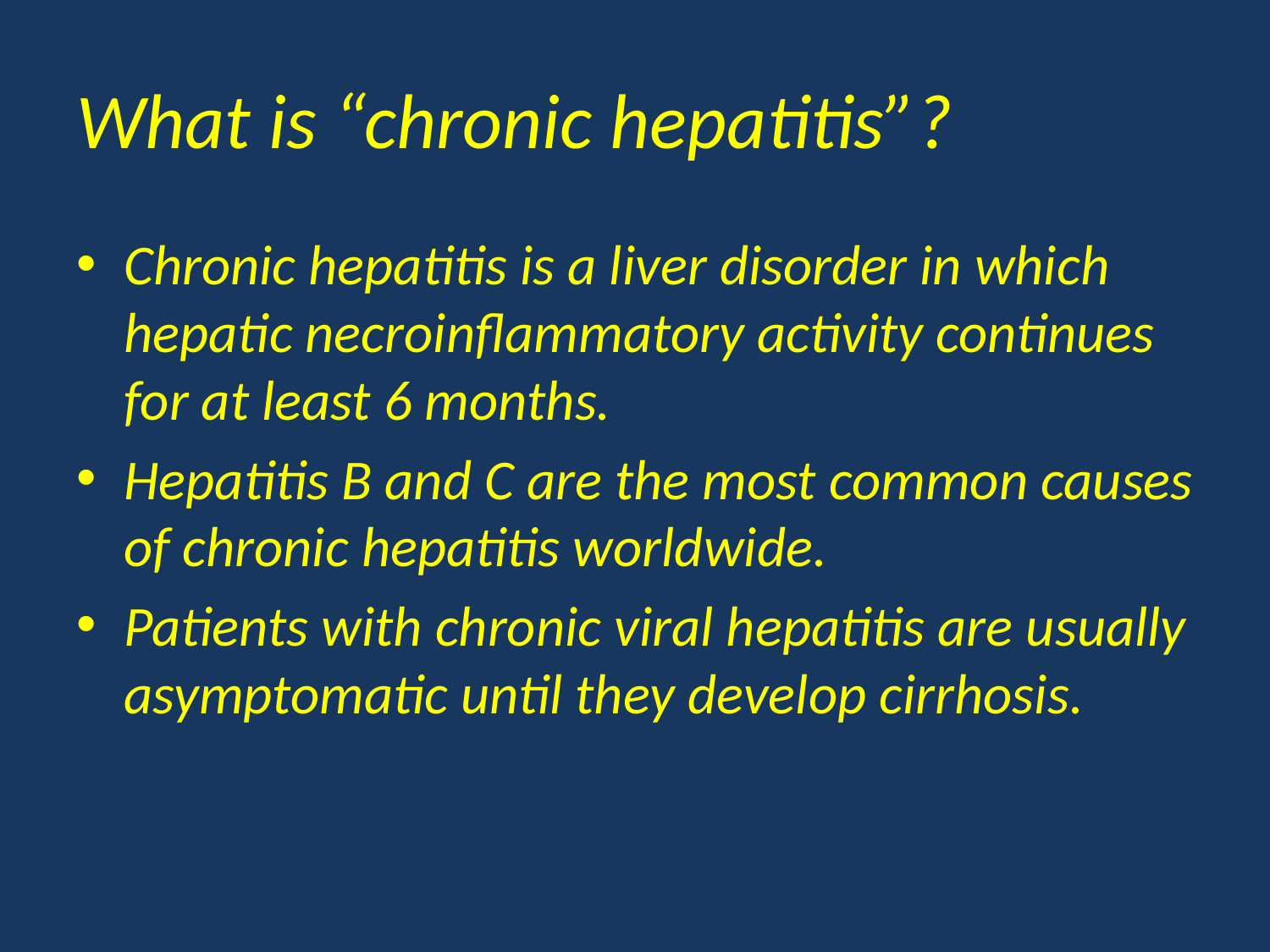

# What is “chronic hepatitis”?
Chronic hepatitis is a liver disorder in which hepatic necroinflammatory activity continues for at least 6 months.
Hepatitis B and C are the most common causes of chronic hepatitis worldwide.
Patients with chronic viral hepatitis are usually asymptomatic until they develop cirrhosis.